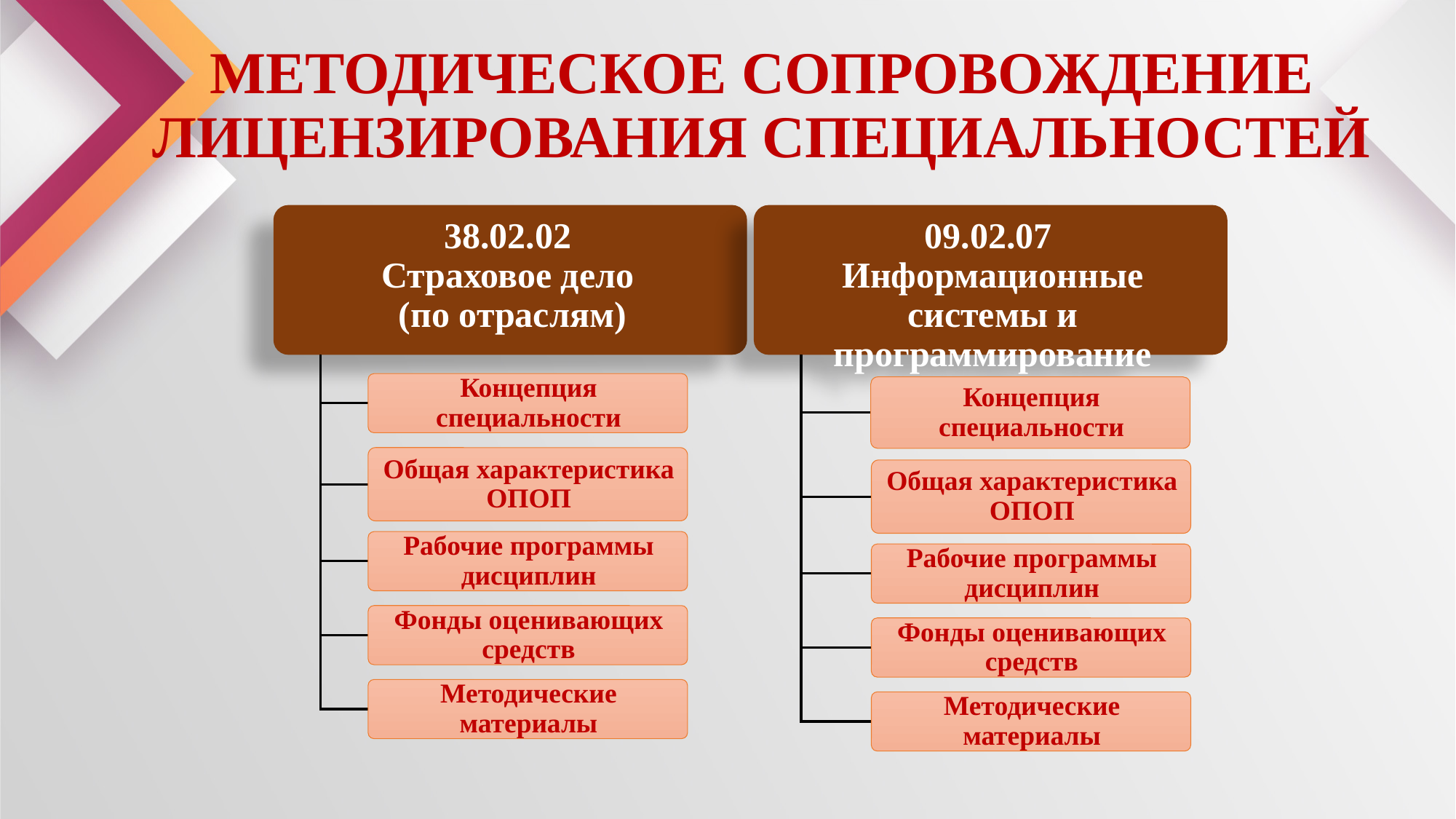

# МЕТОДИЧЕСКОЕ СОПРОВОЖДЕНИЕ ЛИЦЕНЗИРОВАНИЯ СПЕЦИАЛЬНОСТЕЙ
38.02.02
Страховое дело
(по отраслям)
Концепция специальности
Общая характеристика ОПОП
Рабочие программы дисциплин
Фонды оценивающих средств
Методические материалы
09.02.07
Информационные системы и программирование
Концепция специальности
Общая характеристика ОПОП
Рабочие программы дисциплин
Фонды оценивающих средств
Методические материалы